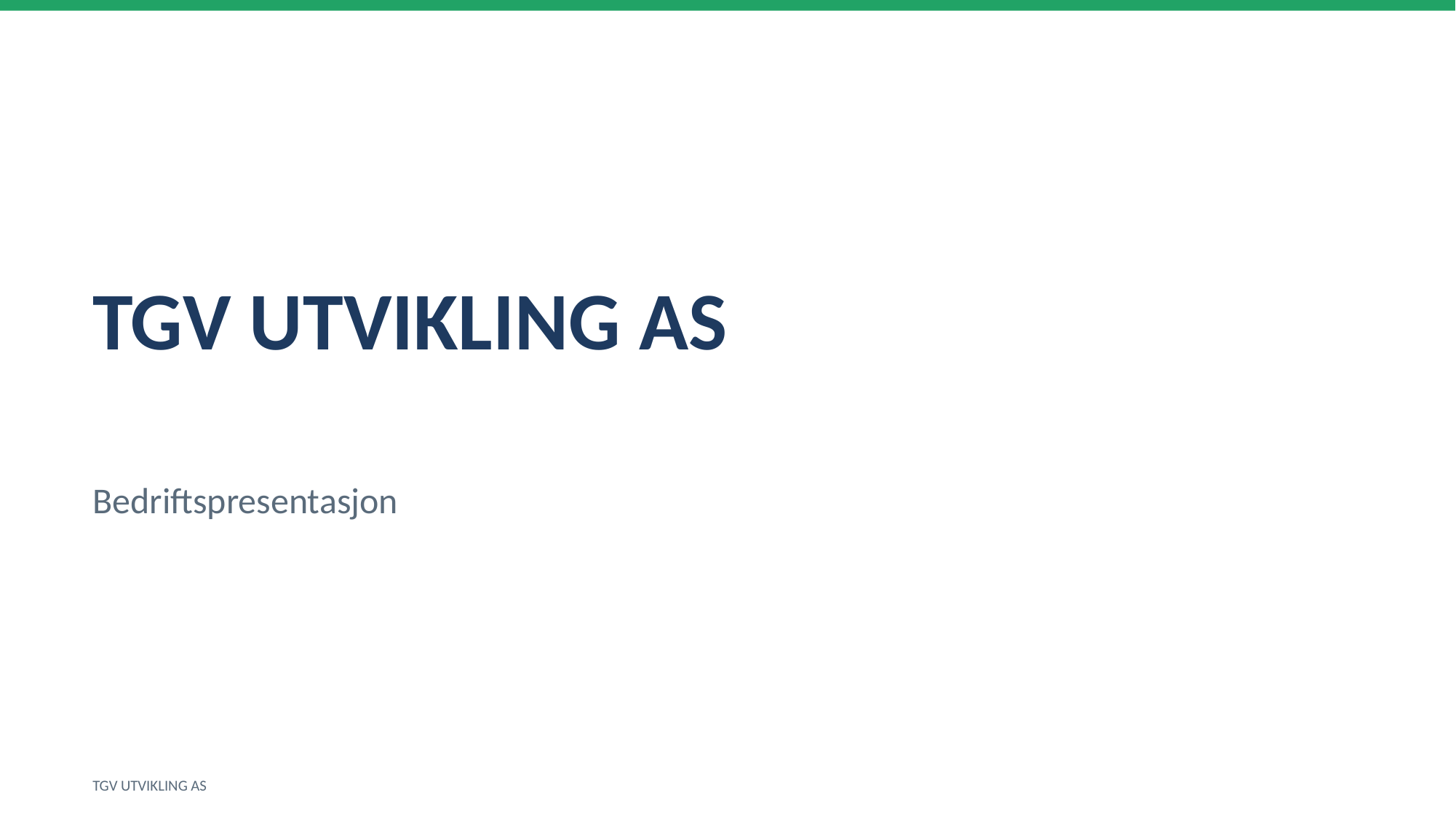

TGV UTVIKLING AS
Bedriftspresentasjon
TGV UTVIKLING AS